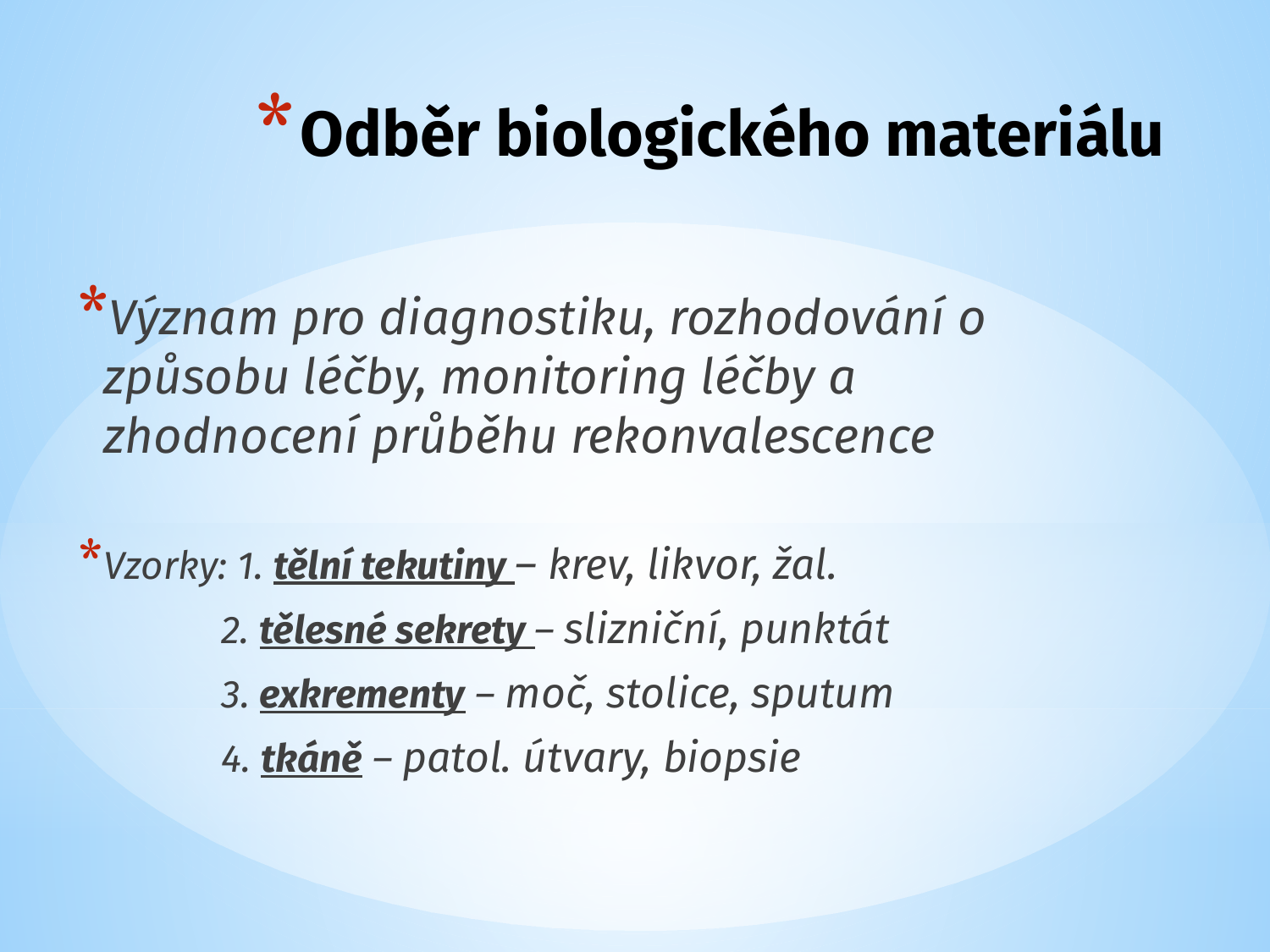

# Odběr biologického materiálu
Význam pro diagnostiku, rozhodování o způsobu léčby, monitoring léčby a zhodnocení průběhu rekonvalescence

Vzorky: 1. tělní tekutiny – krev, likvor, žal.
               2. tělesné sekrety – slizniční, punktát
               3. exkrementy – moč, stolice, sputum
               4. tkáně – patol. útvary, biopsie